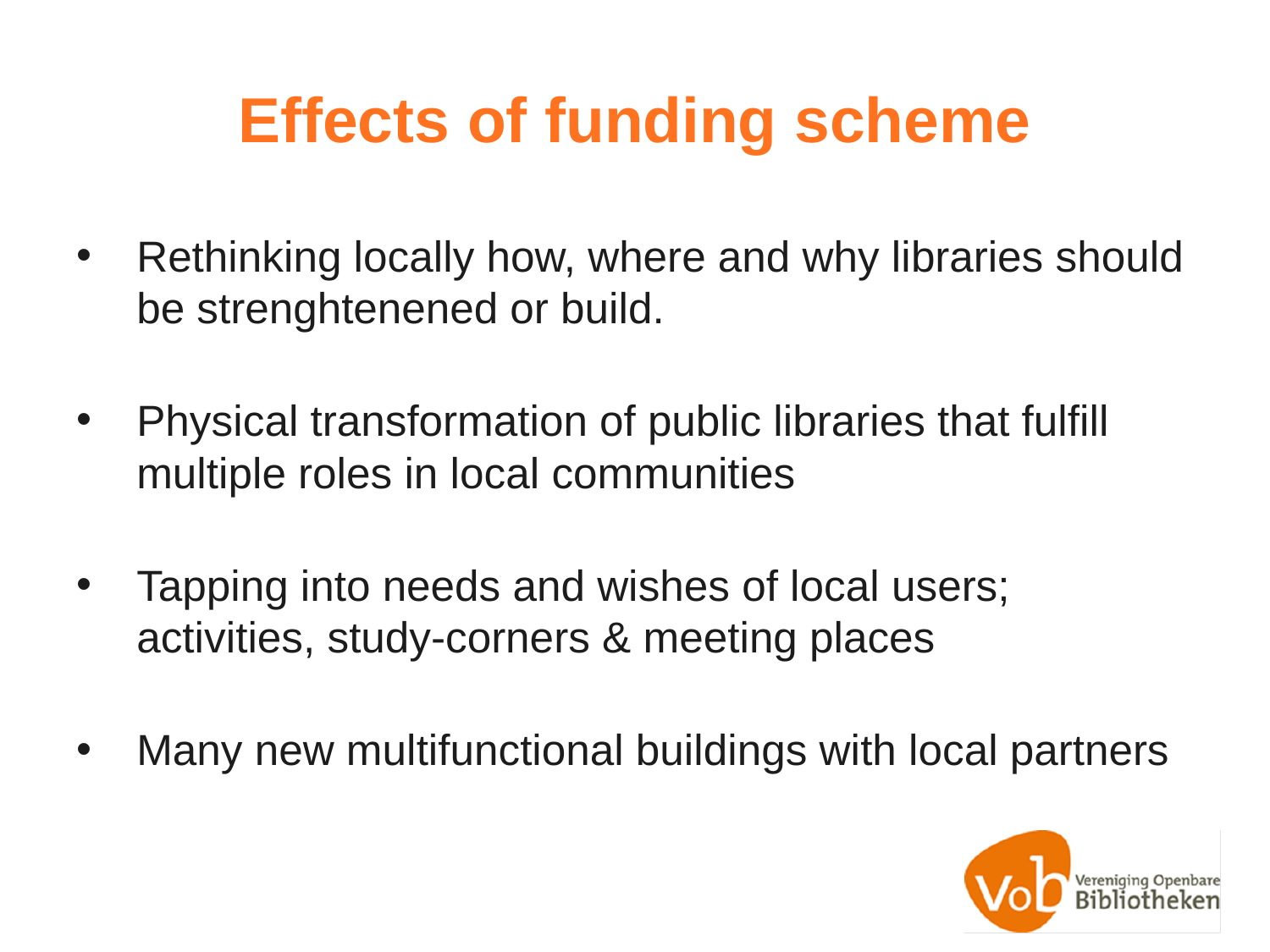

# Effects of funding scheme
Rethinking locally how, where and why libraries should be strenghtenened or build.
Physical transformation of public libraries that fulfill multiple roles in local communities
Tapping into needs and wishes of local users; activities, study-corners & meeting places
Many new multifunctional buildings with local partners